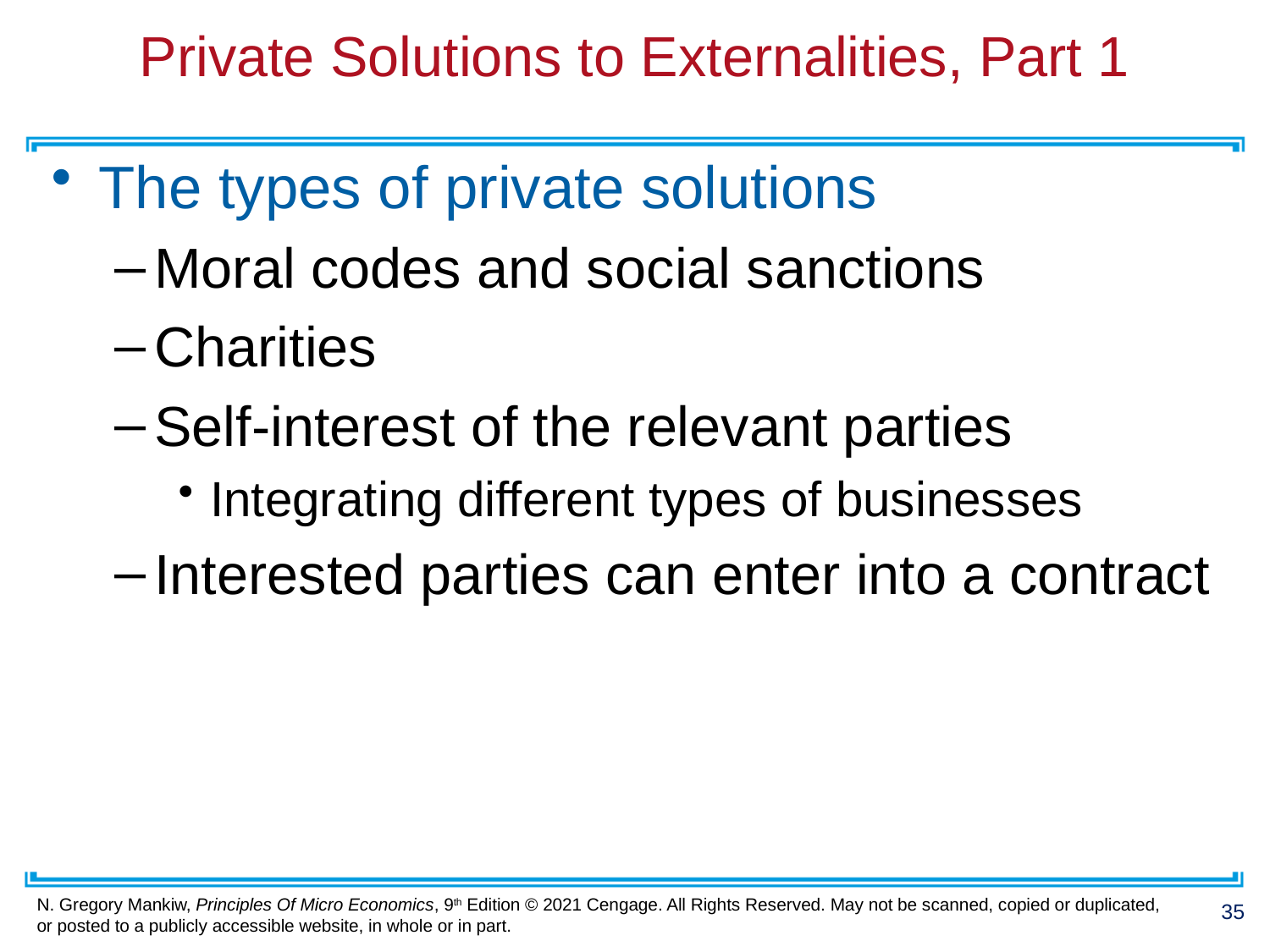

# Private Solutions to Externalities, Part 1
The types of private solutions
Moral codes and social sanctions
Charities
Self-interest of the relevant parties
Integrating different types of businesses
Interested parties can enter into a contract
35